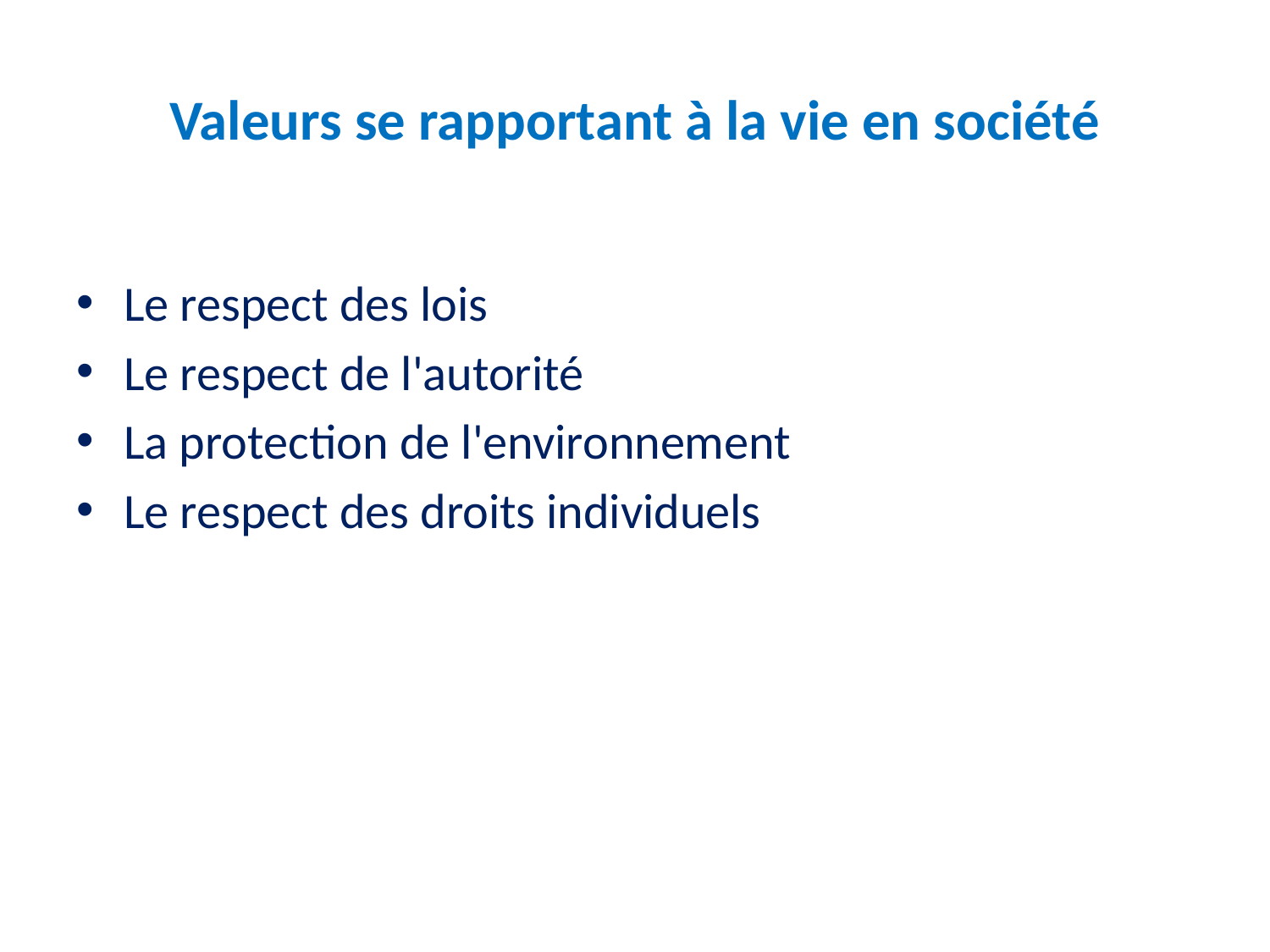

# Valeurs se rapportant à la vie en société
Le respect des lois
Le respect de l'autorité
La protection de l'environnement
Le respect des droits individuels